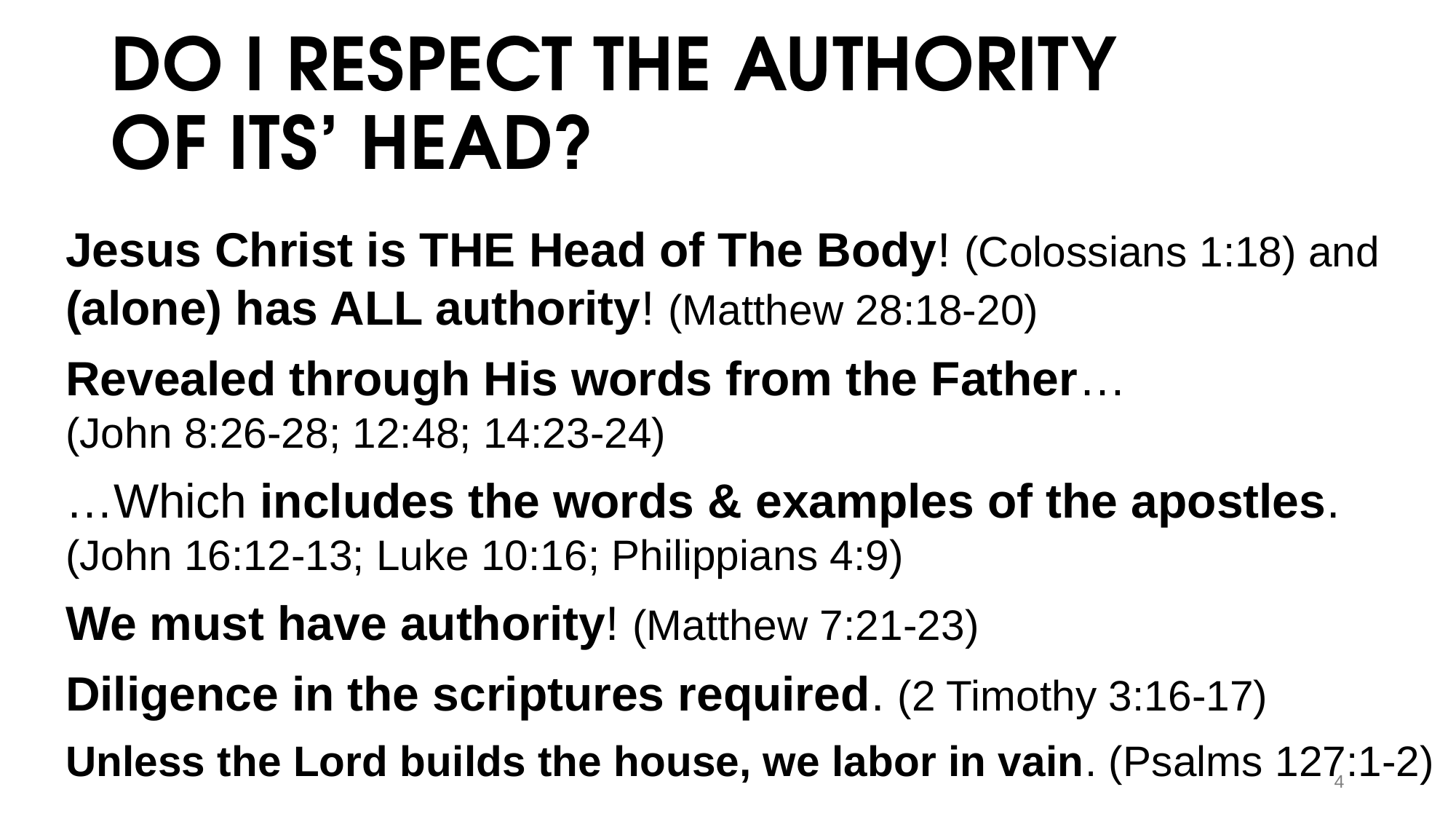

# DO I Respect the authority of its’ head?
Jesus Christ is THE Head of The Body! (Colossians 1:18) and (alone) has ALL authority! (Matthew 28:18-20)
Revealed through His words from the Father…
(John 8:26-28; 12:48; 14:23-24)
…Which includes the words & examples of the apostles. (John 16:12-13; Luke 10:16; Philippians 4:9)
We must have authority! (Matthew 7:21-23)
Diligence in the scriptures required. (2 Timothy 3:16-17)
Unless the Lord builds the house, we labor in vain. (Psalms 127:1-2)
4